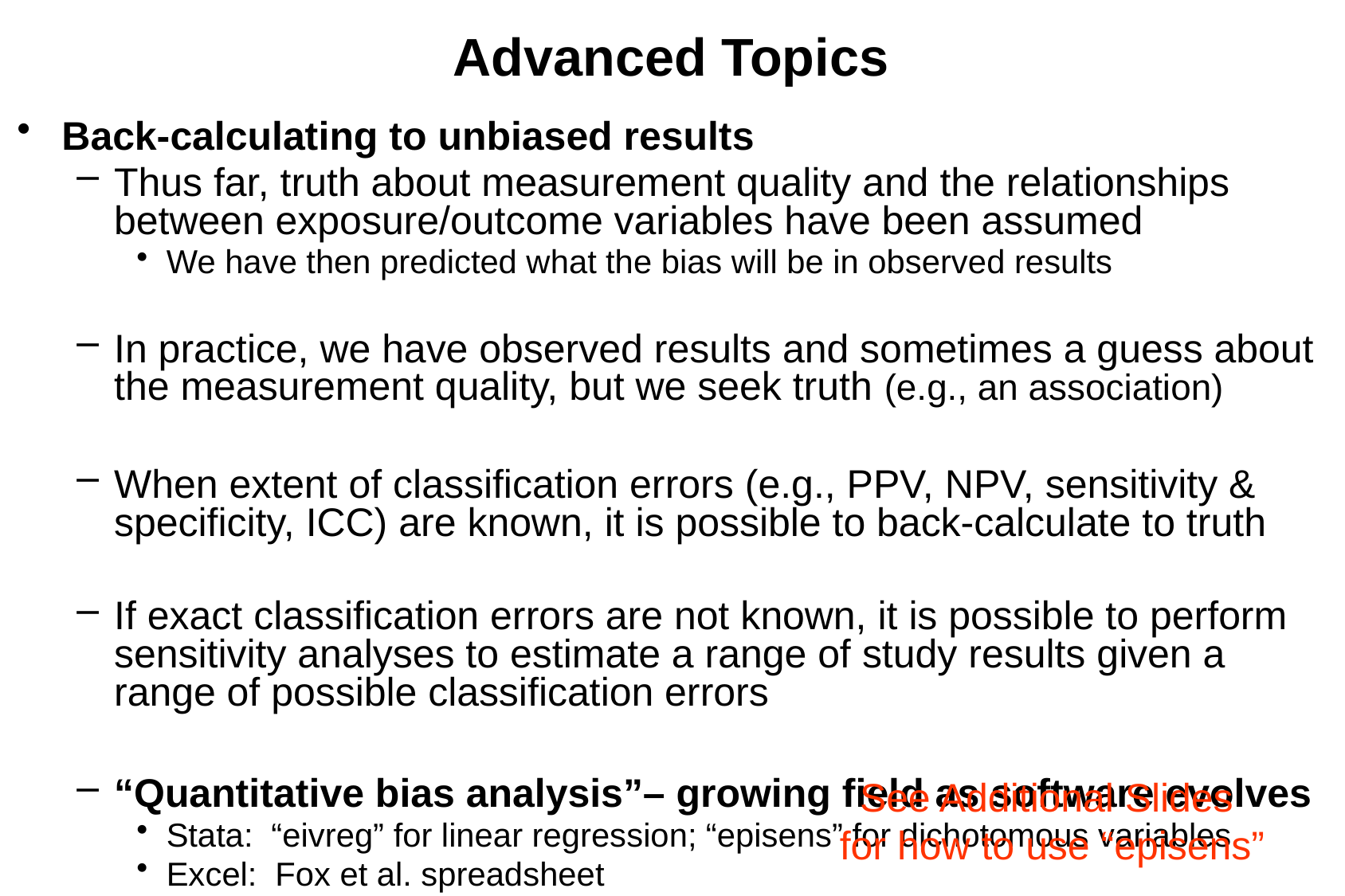

# Advanced Topics

Back-calculating to unbiased results
Thus far, truth about measurement quality and the relationships between exposure/outcome variables have been assumed
We have then predicted what the bias will be in observed results

In practice, we have observed results and sometimes a guess about the measurement quality, but we seek truth (e.g., an association)

When extent of classification errors (e.g., PPV, NPV, sensitivity & specificity, ICC) are known, it is possible to back-calculate to truth

If exact classification errors are not known, it is possible to perform sensitivity analyses to estimate a range of study results given a range of possible classification errors

“Quantitative bias analysis”– growing field as software evolves
Stata:  “eivreg” for linear regression; “episens” for dichotomous variables
Excel:  Fox et al. spreadsheet
See Optional Reading

See Additional Slides
for how to use “episens”